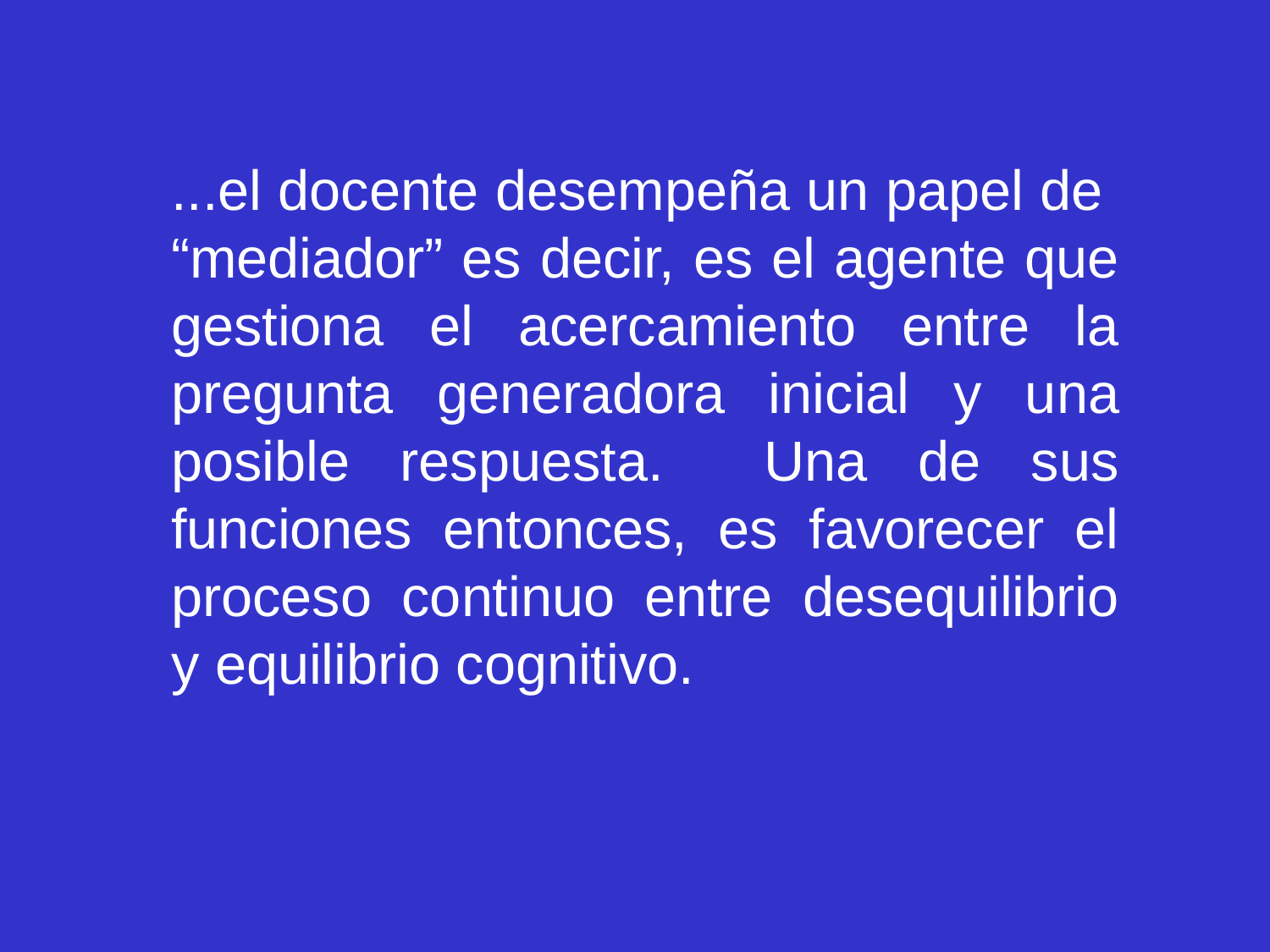

...el docente desempeña un papel de  “mediador” es decir, es el agente que gestiona el acercamiento entre la pregunta generadora inicial y una posible respuesta.  Una de sus funciones entonces, es favorecer el proceso continuo entre desequilibrio y equilibrio cognitivo.